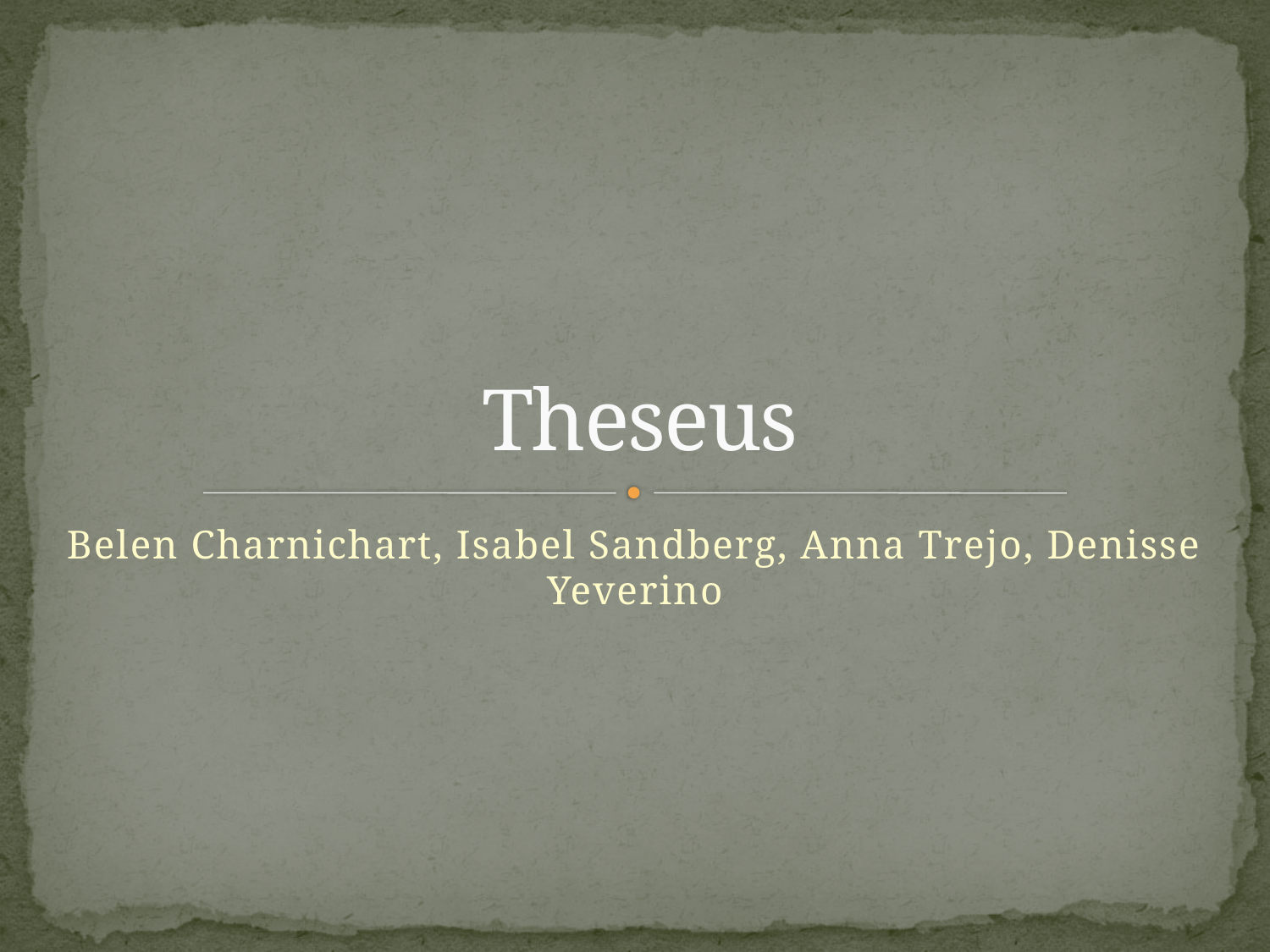

# Theseus
Belen Charnichart, Isabel Sandberg, Anna Trejo, Denisse Yeverino